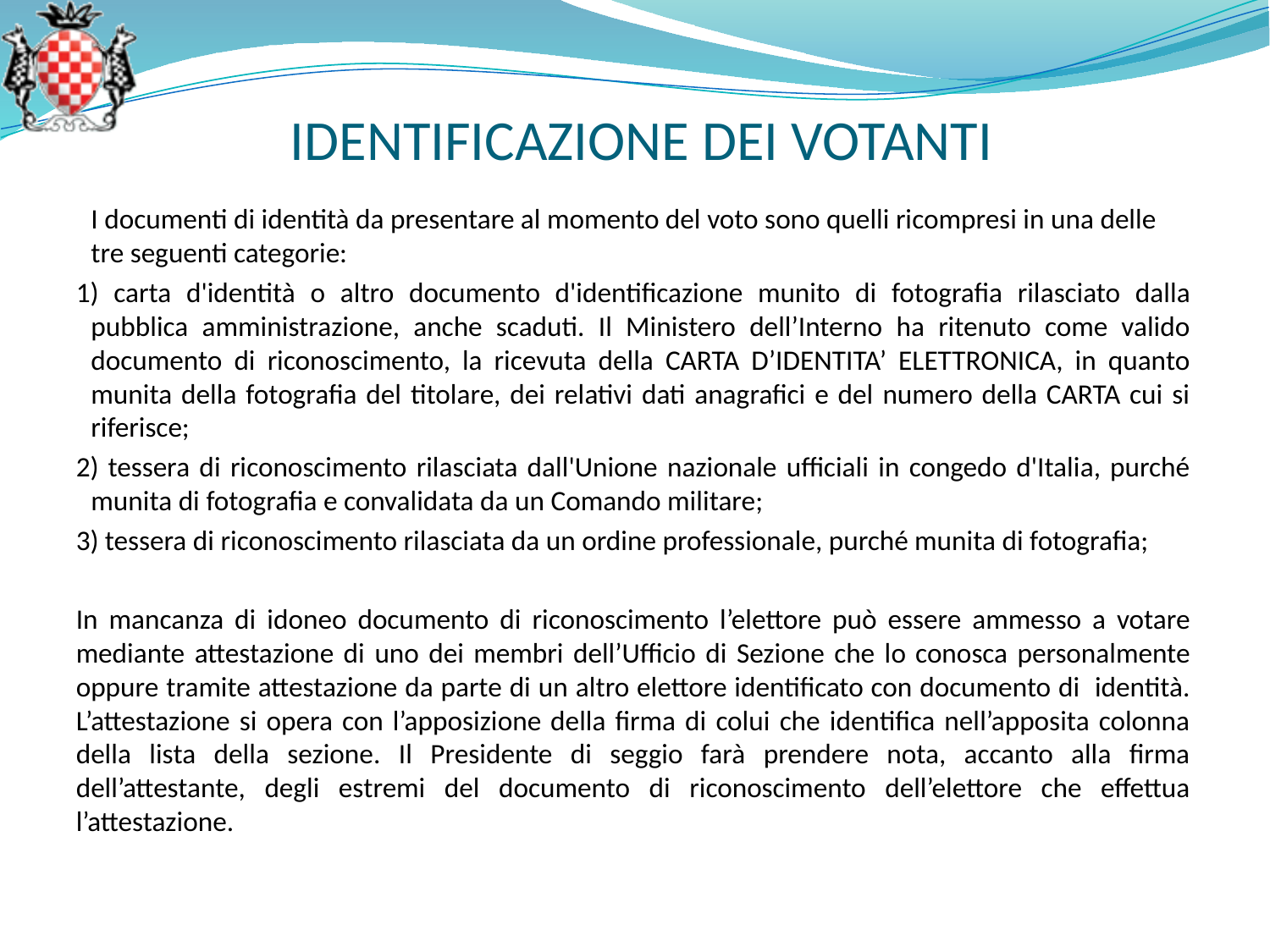

IDENTIFICAZIONE DEI VOTANTI
I documenti di identità da presentare al momento del voto sono quelli ricompresi in una delle tre seguenti categorie:
 carta d'identità o altro documento d'identificazione munito di fotografia rilasciato dalla pubblica amministrazione, anche scaduti. Il Ministero dell’Interno ha ritenuto come valido documento di riconoscimento, la ricevuta della CARTA D’IDENTITA’ ELETTRONICA, in quanto munita della fotografia del titolare, dei relativi dati anagrafici e del numero della CARTA cui si riferisce;
 tessera di riconoscimento rilasciata dall'Unione nazionale ufficiali in congedo d'Italia, purché munita di fotografia e convalidata da un Comando militare;
 tessera di riconoscimento rilasciata da un ordine professionale, purché munita di fotografia;

In mancanza di idoneo documento di riconoscimento l’elettore può essere ammesso a votare mediante attestazione di uno dei membri dell’Ufficio di Sezione che lo conosca personalmente oppure tramite attestazione da parte di un altro elettore identificato con documento di  identità. L’attestazione si opera con l’apposizione della firma di colui che identifica nell’apposita colonna della lista della sezione. Il Presidente di seggio farà prendere nota, accanto alla firma dell’attestante, degli estremi del documento di riconoscimento dell’elettore che effettua l’attestazione.